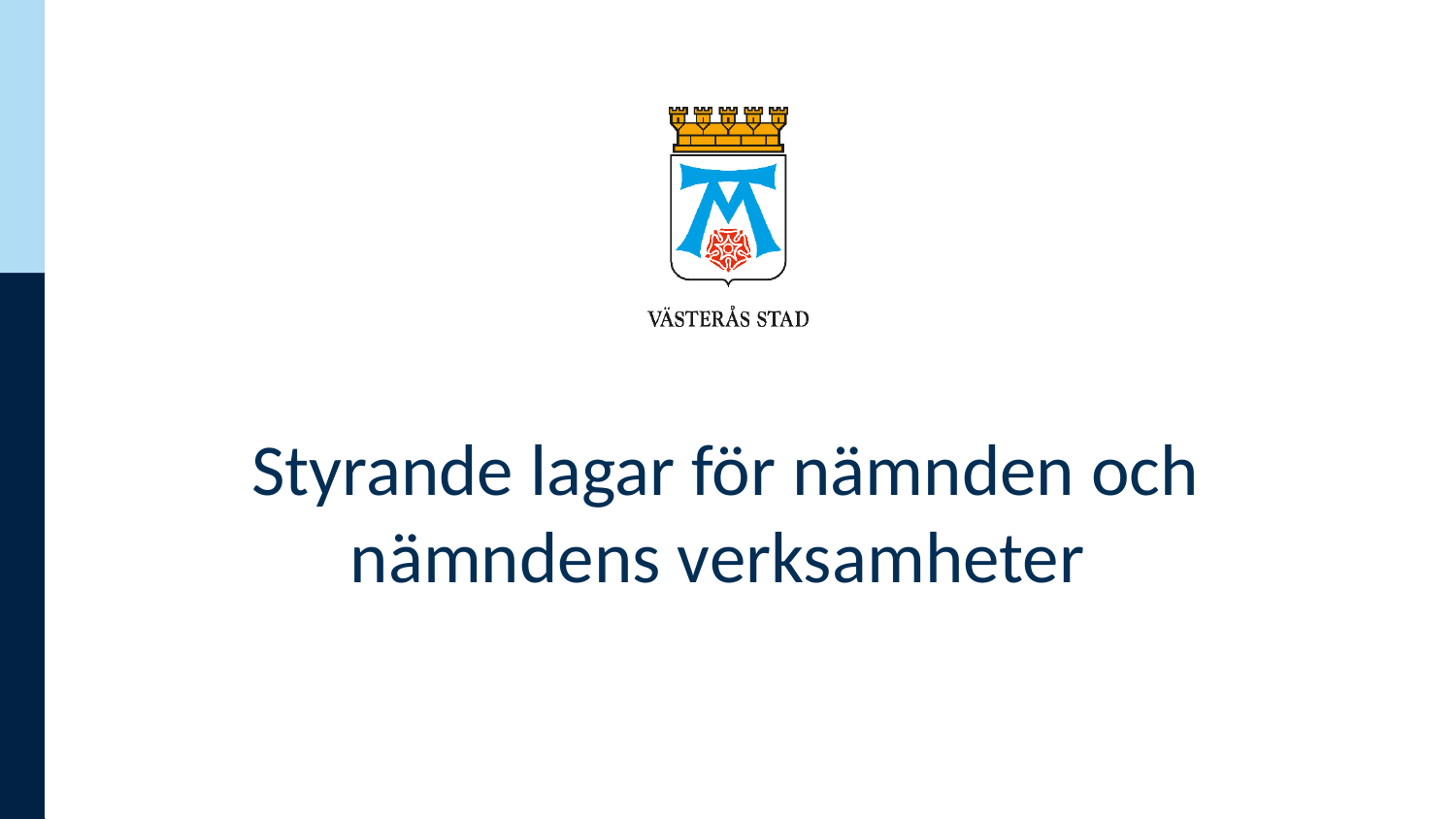

Styrande lagar för nämnden och nämndens verksamheter